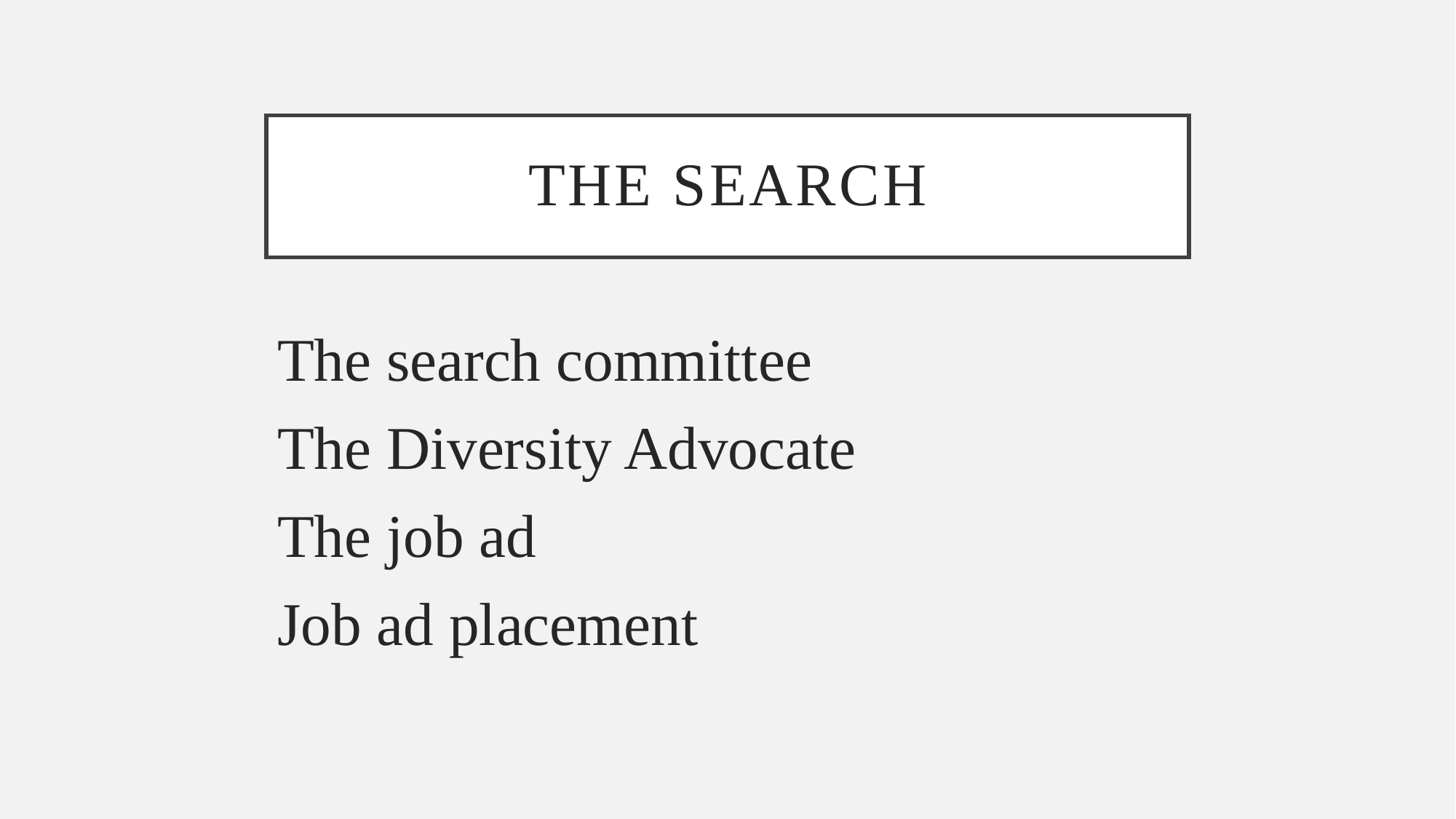

# The Search
The search committee
The Diversity Advocate
The job ad
Job ad placement